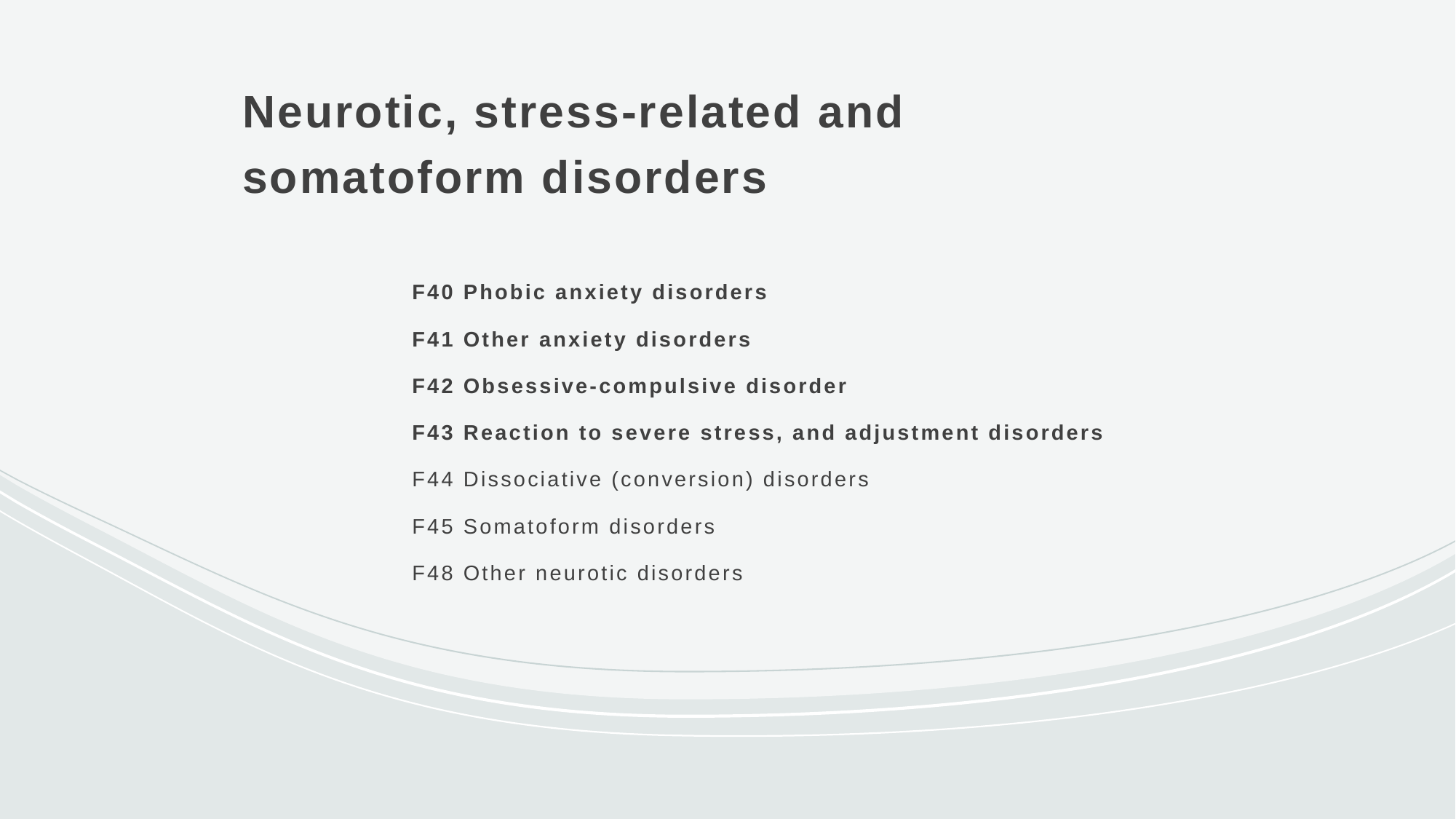

# Neurotic, stress-related and somatoform disorders
F40 Phobic anxiety disorders
F41 Other anxiety disorders
F42 Obsessive-compulsive disorder
F43 Reaction to severe stress, and adjustment disorders
F44 Dissociative (conversion) disorders
F45 Somatoform disorders
F48 Other neurotic disorders